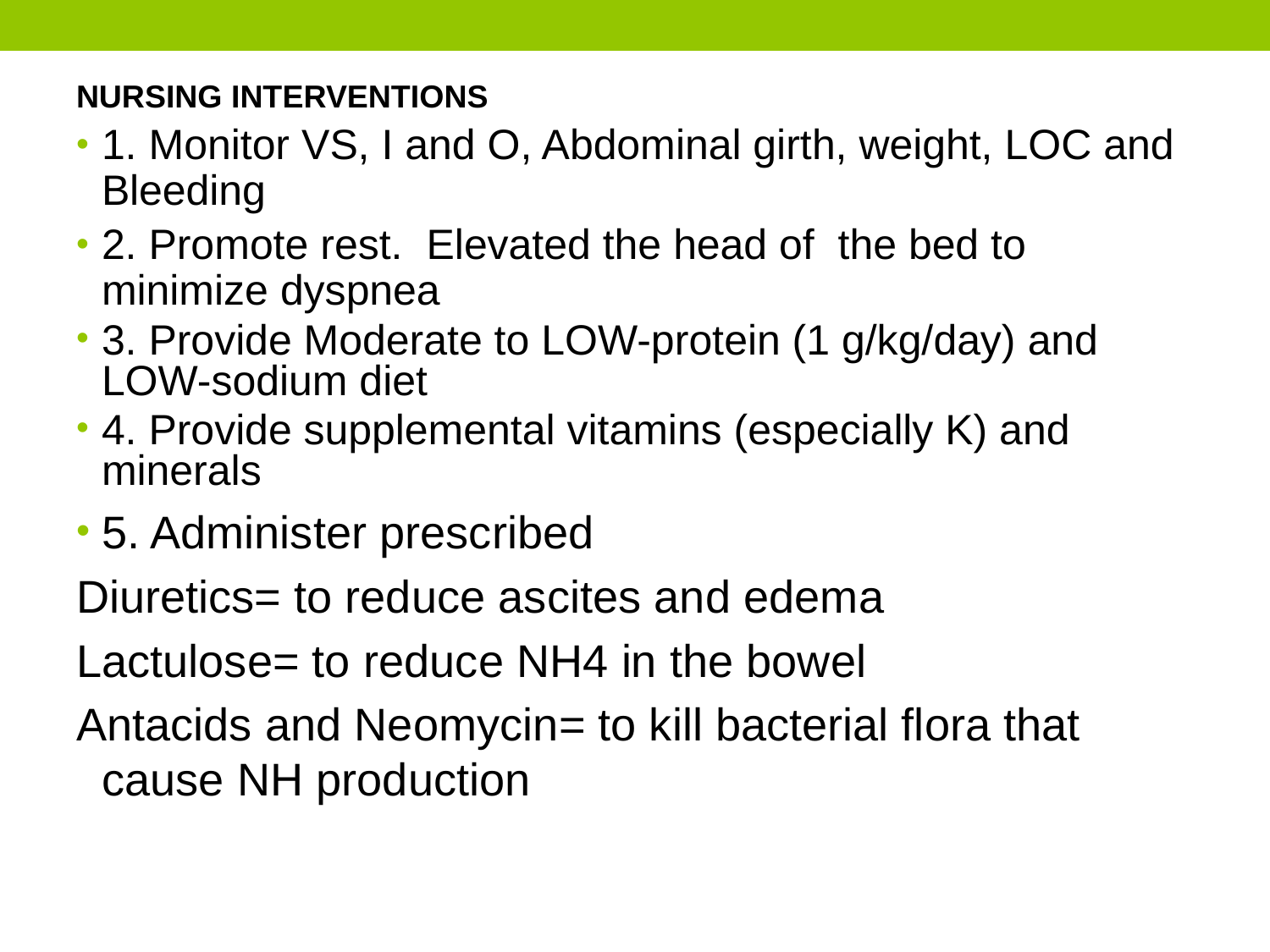

NURSING INTERVENTIONS
1. Monitor VS, I and O, Abdominal girth, weight, LOC and Bleeding
2. Promote rest.  Elevated the head of  the bed to minimize dyspnea
3. Provide Moderate to LOW-protein (1 g/kg/day) and LOW-sodium diet
4. Provide supplemental vitamins (especially K) and minerals
5. Administer prescribed
Diuretics= to reduce ascites and edema
Lactulose= to reduce NH4 in the bowel
Antacids and Neomycin= to kill bacterial flora that cause NH production